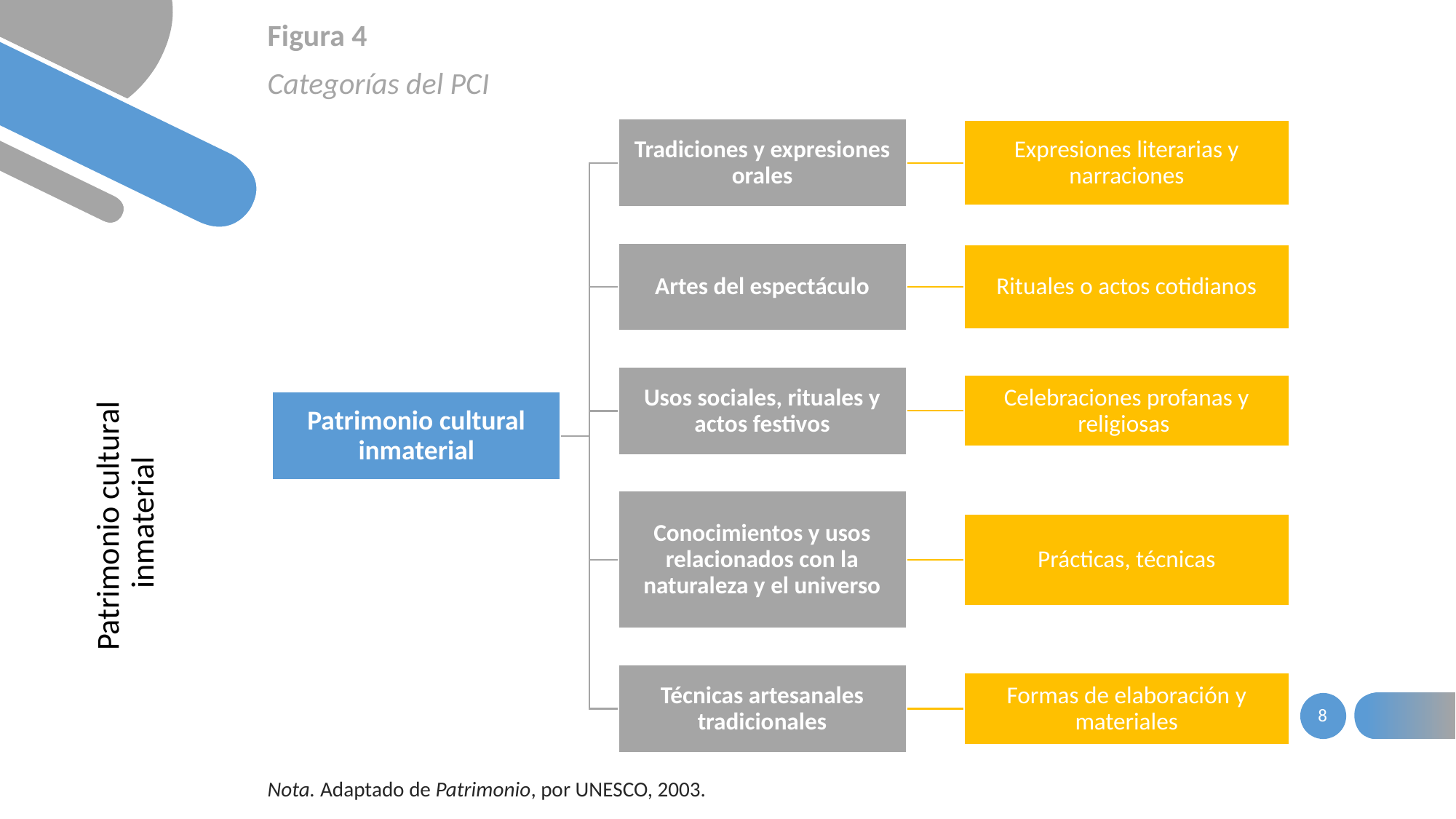

Figura 4
Categorías del PCI
Patrimonio cultural inmaterial
Tradiciones y expresiones orales
Expresiones literarias y narraciones
Artes del espectáculo
Rituales o actos cotidianos
Usos sociales, rituales y actos festivos
Celebraciones profanas y religiosas
Conocimientos y usos relacionados con la naturaleza y el universo
Prácticas, técnicas
Técnicas artesanales tradicionales
Formas de elaboración y materiales

# Patrimonio cultural inmaterial
8
Nota. Adaptado de Patrimonio, por UNESCO, 2003.